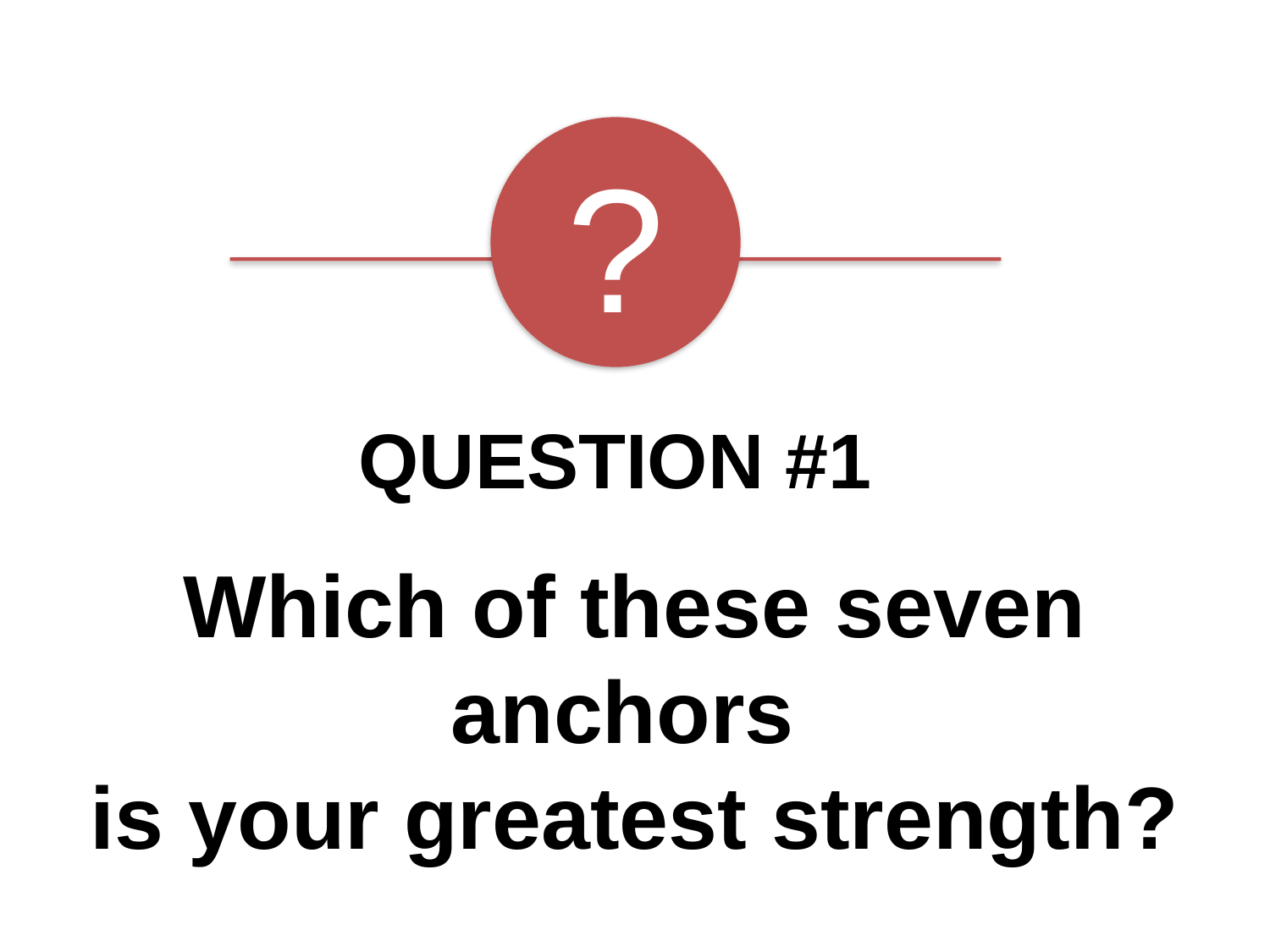

?

# Question #1
Which of these seven anchors
is your greatest strength?